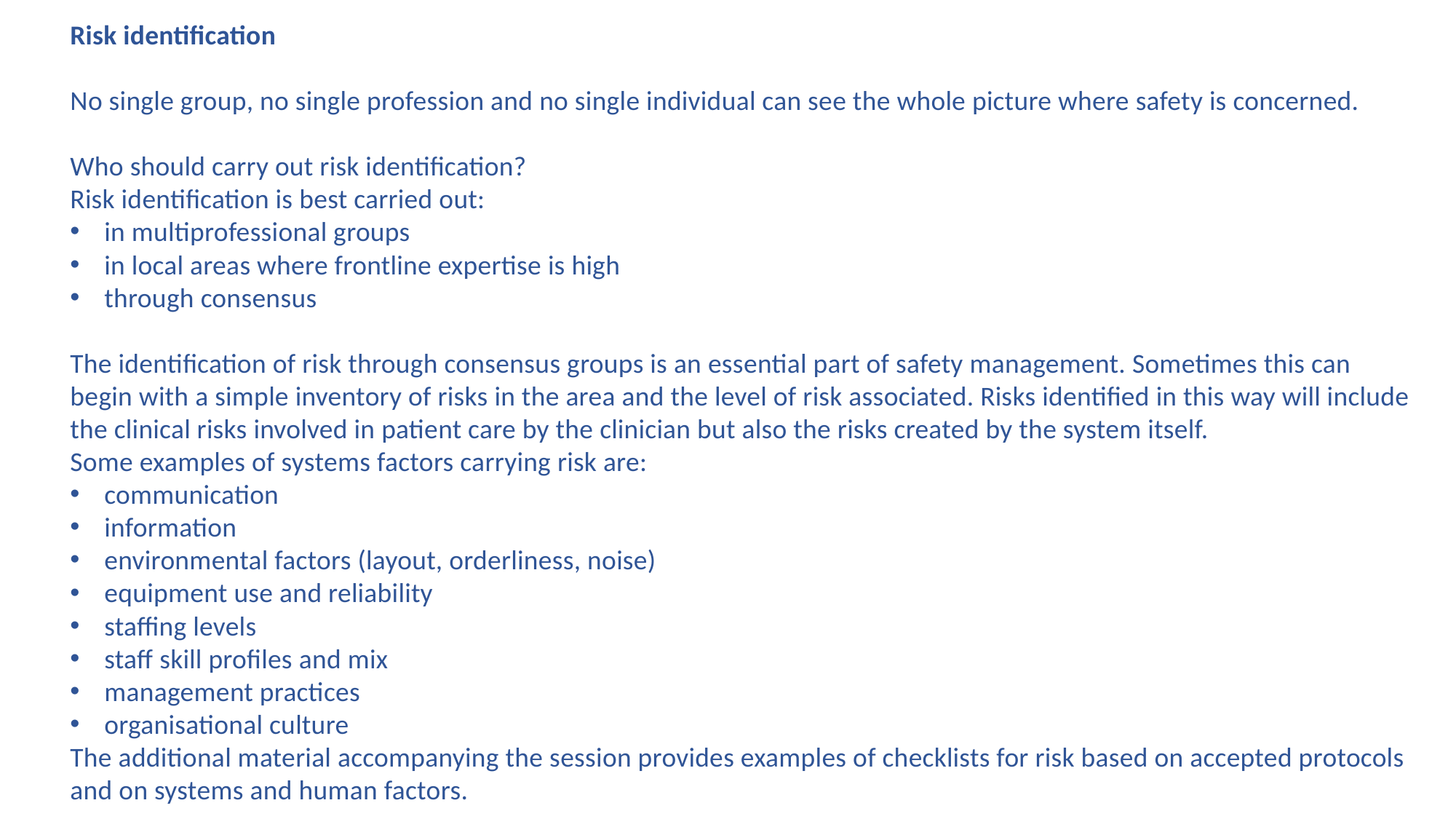

Risk identification

No single group, no single profession and no single individual can see the whole picture where safety is concerned.

Who should carry out risk identification?
Risk identification is best carried out:
in multiprofessional groups
in local areas where frontline expertise is high
through consensus

The identification of risk through consensus groups is an essential part of safety management. Sometimes this can begin with a simple inventory of risks in the area and the level of risk associated. Risks identified in this way will include the clinical risks involved in patient care by the clinician but also the risks created by the system itself.
Some examples of systems factors carrying risk are:
communication
information
environmental factors (layout, orderliness, noise)
equipment use and reliability
staffing levels
staff skill profiles and mix
management practices
organisational culture
The additional material accompanying the session provides examples of checklists for risk based on accepted protocols and on systems and human factors.